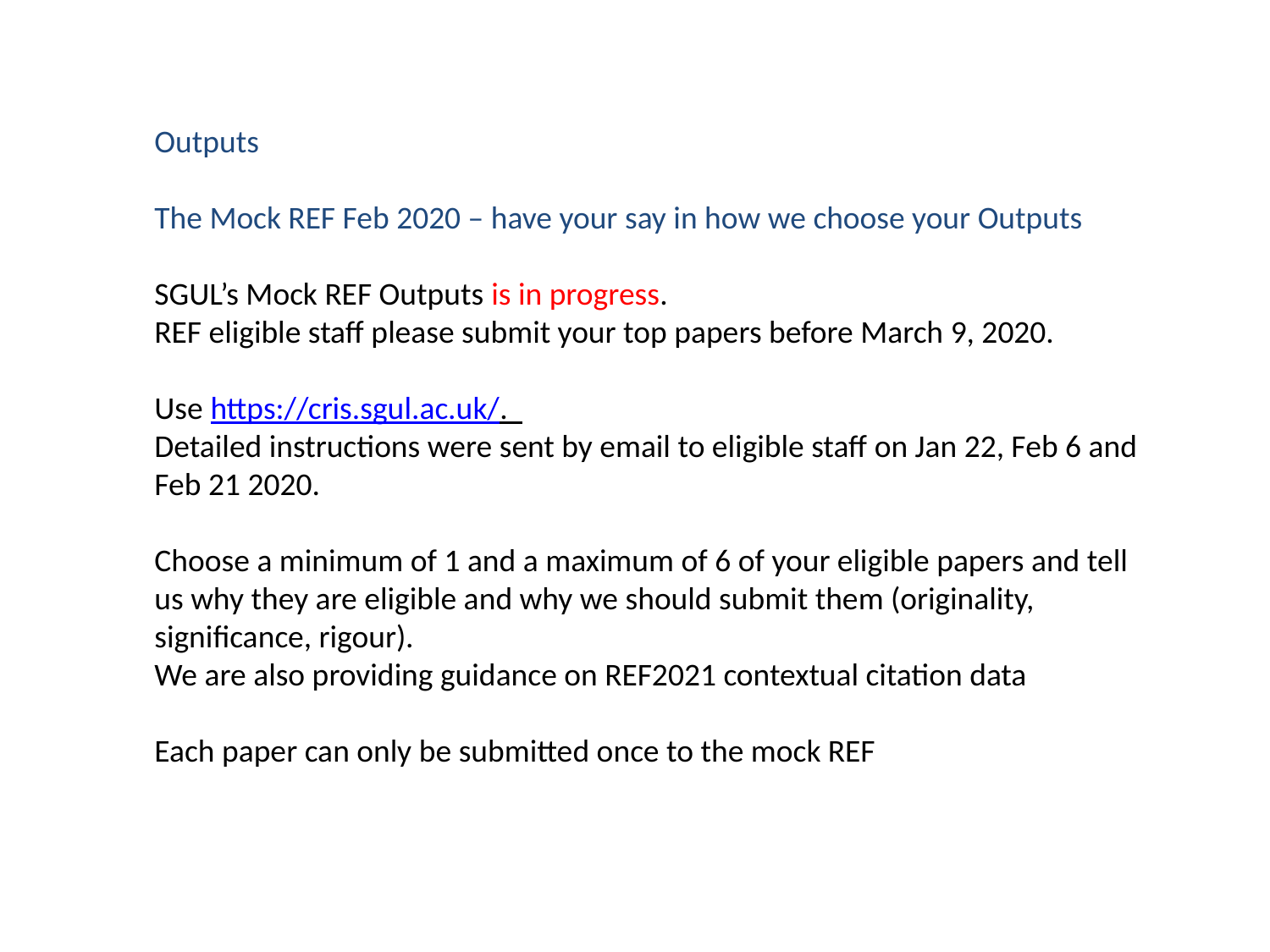

Outputs

The Mock REF Feb 2020 – have your say in how we choose your Outputs

SGUL’s Mock REF Outputs is in progress.
REF eligible staff please submit your top papers before March 9, 2020.

Use https://cris.sgul.ac.uk/.
Detailed instructions were sent by email to eligible staff on Jan 22, Feb 6 and Feb 21 2020.

Choose a minimum of 1 and a maximum of 6 of your eligible papers and tell us why they are eligible and why we should submit them (originality, significance, rigour).
We are also providing guidance on REF2021 contextual citation data

Each paper can only be submitted once to the mock REF